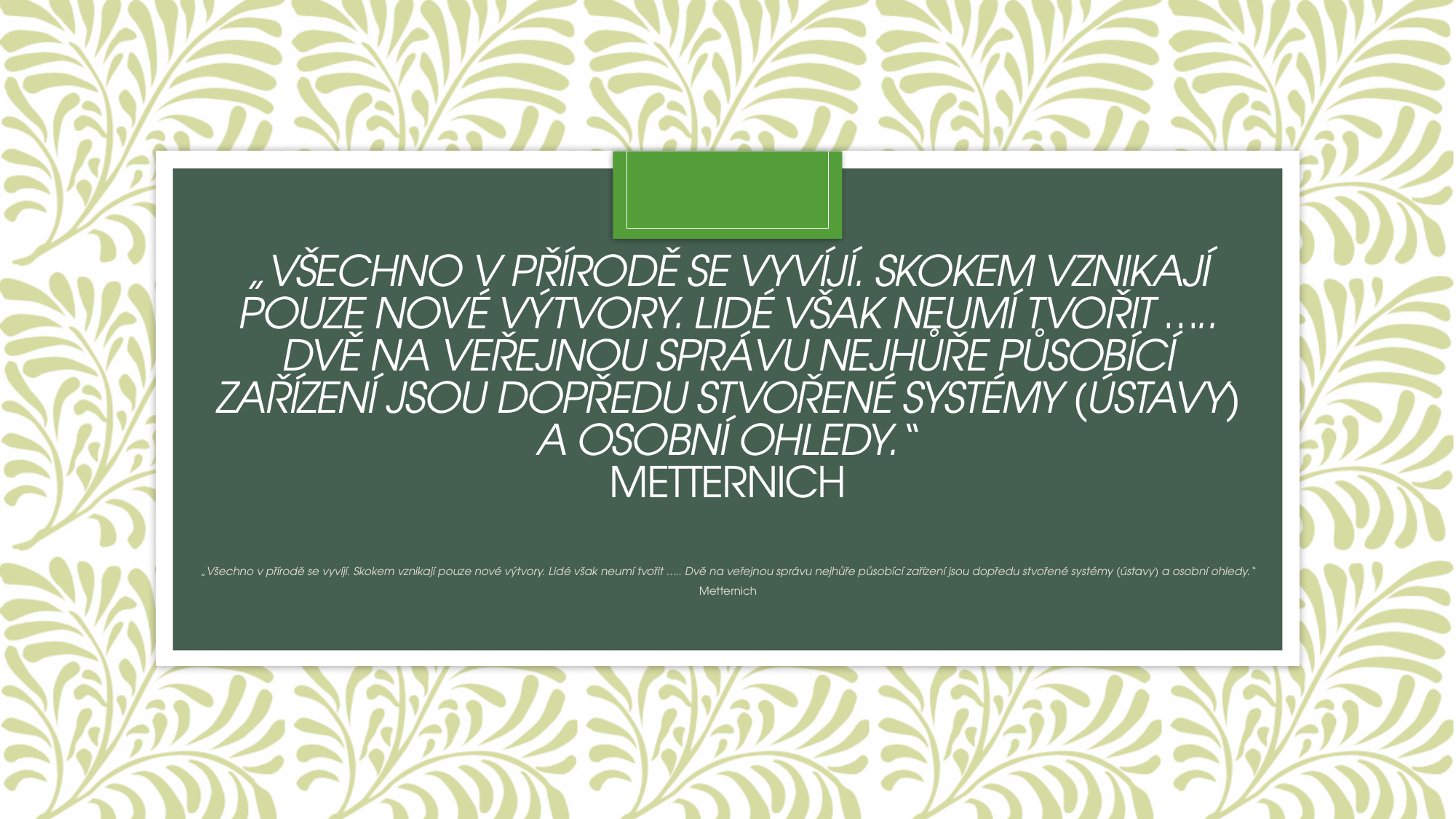

# „Všechno v přírodě se vyvíjí. Skokem vznikají pouze nové výtvory. Lidé však neumí tvořit ….. Dvě na veřejnou správu nejhůře působící zařízení jsou dopředu stvořené systémy (ústavy) a osobní ohledy.“ Metternich
„Všechno v přírodě se vyvíjí. Skokem vznikají pouze nové výtvory. Lidé však neumí tvořit ….. Dvě na veřejnou správu nejhůře působící zařízení jsou dopředu stvořené systémy (ústavy) a osobní ohledy.“
Metternich